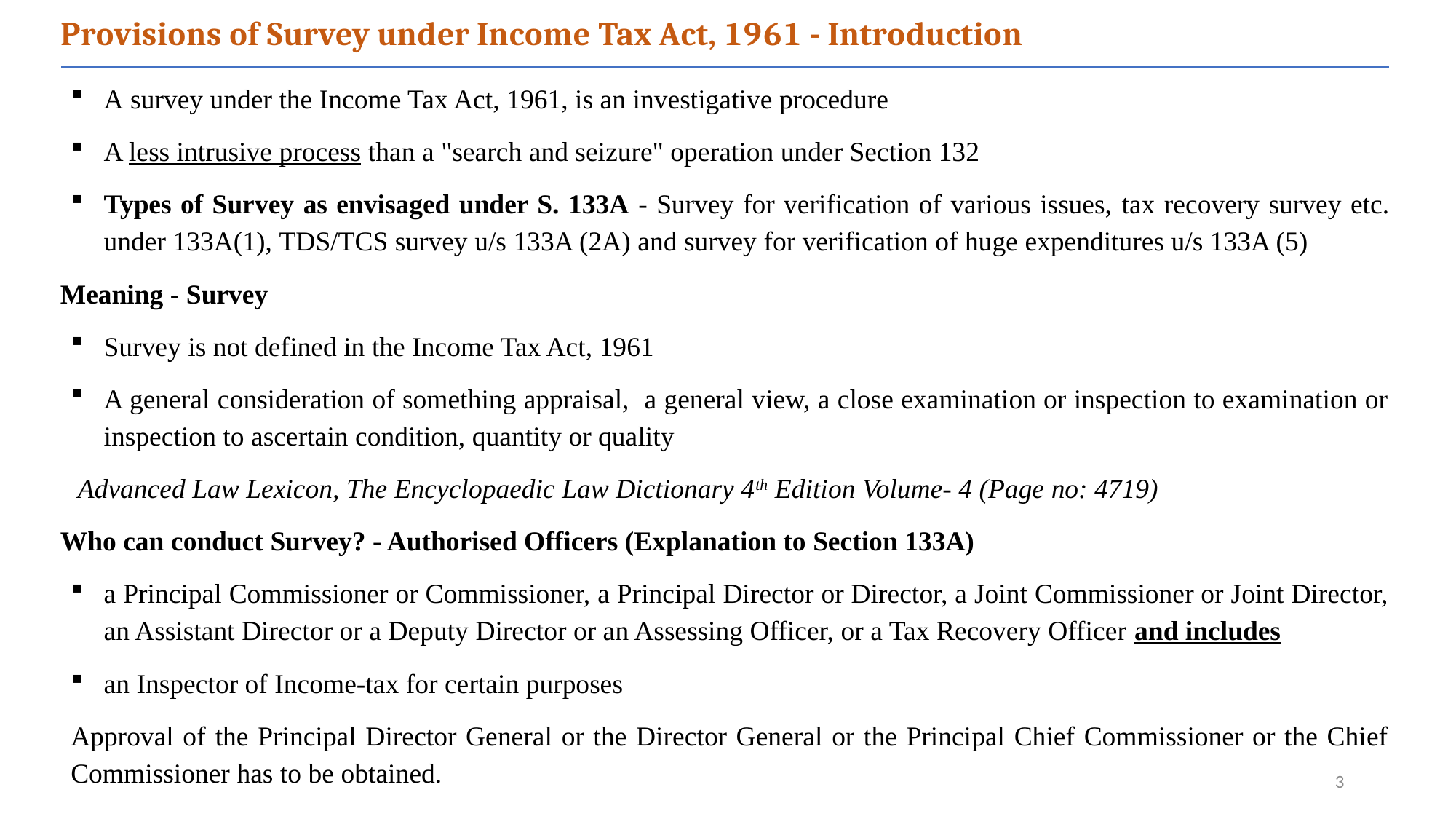

Provisions of Survey under Income Tax Act, 1961 - Introduction
A survey under the Income Tax Act, 1961, is an investigative procedure
A less intrusive process than a "search and seizure" operation under Section 132
Types of Survey as envisaged under S. 133A - Survey for verification of various issues, tax recovery survey etc. under 133A(1), TDS/TCS survey u/s 133A (2A) and survey for verification of huge expenditures u/s 133A (5)
Meaning - Survey
Survey is not defined in the Income Tax Act, 1961
A general consideration of something appraisal,  a general view, a close examination or inspection to examination or inspection to ascertain condition, quantity or quality
 Advanced Law Lexicon, The Encyclopaedic Law Dictionary 4th Edition Volume- 4 (Page no: 4719)
Who can conduct Survey? - Authorised Officers (Explanation to Section 133A)
a Principal Commissioner or Commissioner, a Principal Director or Director, a Joint Commissioner or Joint Director, an Assistant Director or a Deputy Director or an Assessing Officer, or a Tax Recovery Officer and includes
an Inspector of Income-tax for certain purposes
Approval of the Principal Director General or the Director General or the Principal Chief Commissioner or the Chief Commissioner has to be obtained.
3